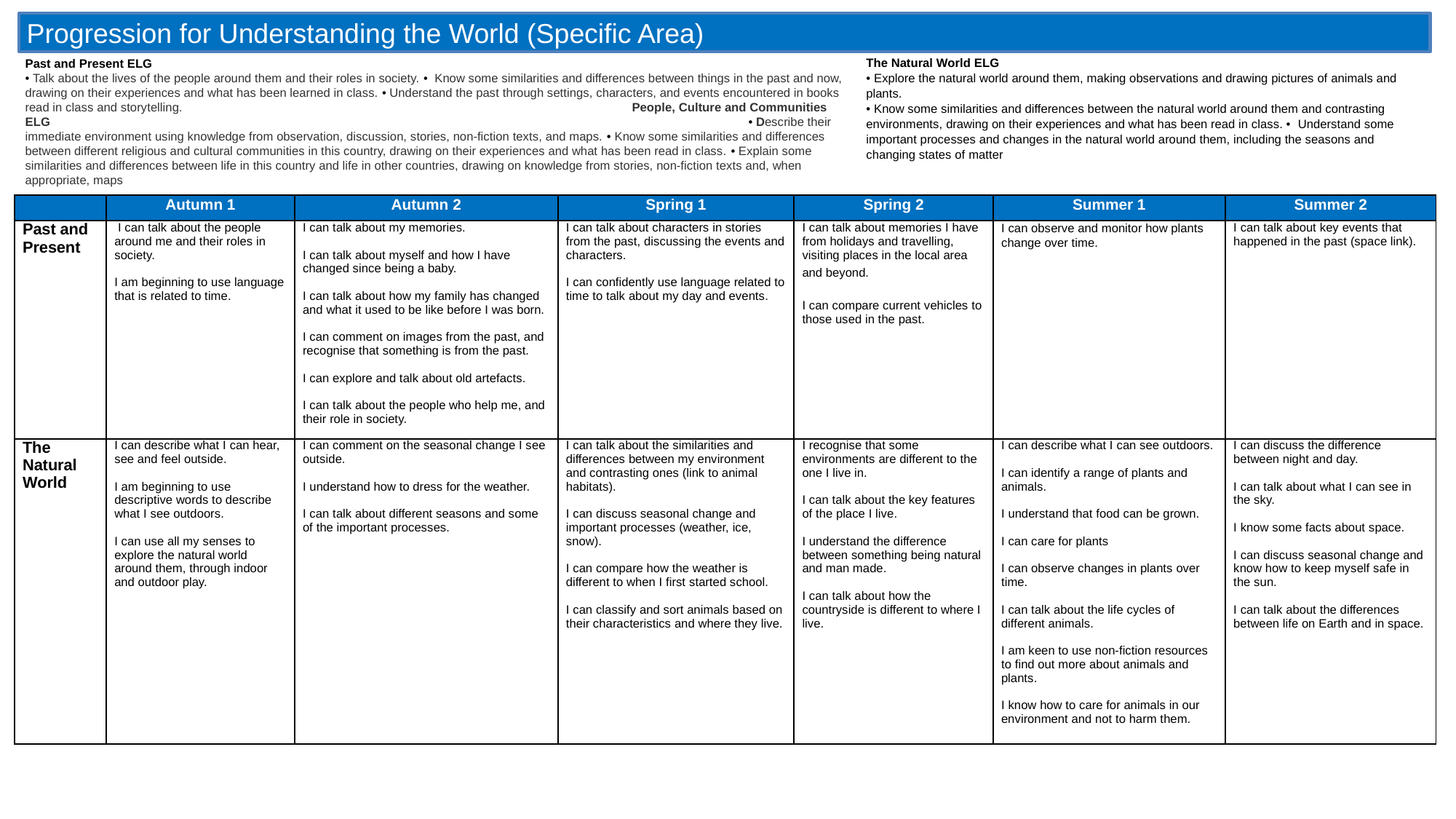

Progression for Understanding the World (Specific Area)

The Natural World ELG
• Explore the natural world around them, making observations and drawing pictures of animals and plants.
• Know some similarities and differences between the natural world around them and contrasting environments, drawing on their experiences and what has been read in class. •  Understand some important processes and changes in the natural world around them, including the seasons and changing states of matter
Past and Present ELG
• Talk about the lives of the people around them and their roles in society. •  Know some similarities and differences between things in the past and now, drawing on their experiences and what has been learned in class. • Understand the past through settings, characters, and events encountered in books read in class and storytelling.                                                                                                                                  People, Culture and Communities ELG                                                                                                                                                                                                          • Describe their immediate environment using knowledge from observation, discussion, stories, non-fiction texts, and maps. • Know some similarities and differences between different religious and cultural communities in this country, drawing on their experiences and what has been read in class. • Explain some similarities and differences between life in this country and life in other countries, drawing on knowledge from stories, non-fiction texts and, when appropriate, maps
|  | Autumn 1 | Autumn 2 | Spring 1 | Spring 2 | Summer 1 | Summer 2 |
| --- | --- | --- | --- | --- | --- | --- |
| Past and Present | I can talk about the people around me and their roles in society. I am beginning to use language that is related to time. | I can talk about my memories. I can talk about myself and how I have changed since being a baby. I can talk about how my family has changed and what it used to be like before I was born. I can comment on images from the past, and recognise that something is from the past. I can explore and talk about old artefacts. I can talk about the people who help me, and their role in society. | I can talk about characters in stories from the past, discussing the events and characters. I can confidently use language related to time to talk about my day and events. | I can talk about memories I have from holidays and travelling, visiting places in the local area and beyond. I can compare current vehicles to those used in the past. | I can observe and monitor how plants change over time. | I can talk about key events that happened in the past (space link). |
| The Natural World | I can describe what I can hear, see and feel outside. I am beginning to use descriptive words to describe what I see outdoors. I can use all my senses to explore the natural world around them, through indoor and outdoor play. | I can comment on the seasonal change I see outside. I understand how to dress for the weather. I can talk about different seasons and some of the important processes. | I can talk about the similarities and differences between my environment and contrasting ones (link to animal habitats). I can discuss seasonal change and important processes (weather, ice, snow). I can compare how the weather is different to when I first started school. I can classify and sort animals based on their characteristics and where they live. | I recognise that some environments are different to the one I live in. I can talk about the key features of the place I live. I understand the difference between something being natural and man made. I can talk about how the countryside is different to where I live. | I can describe what I can see outdoors. I can identify a range of plants and animals. I understand that food can be grown. I can care for plants I can observe changes in plants over time. I can talk about the life cycles of different animals. I am keen to use non-fiction resources to find out more about animals and plants. I know how to care for animals in our environment and not to harm them. | I can discuss the difference between night and day. I can talk about what I can see in the sky. I know some facts about space. I can discuss seasonal change and know how to keep myself safe in the sun. I can talk about the differences between life on Earth and in space. |